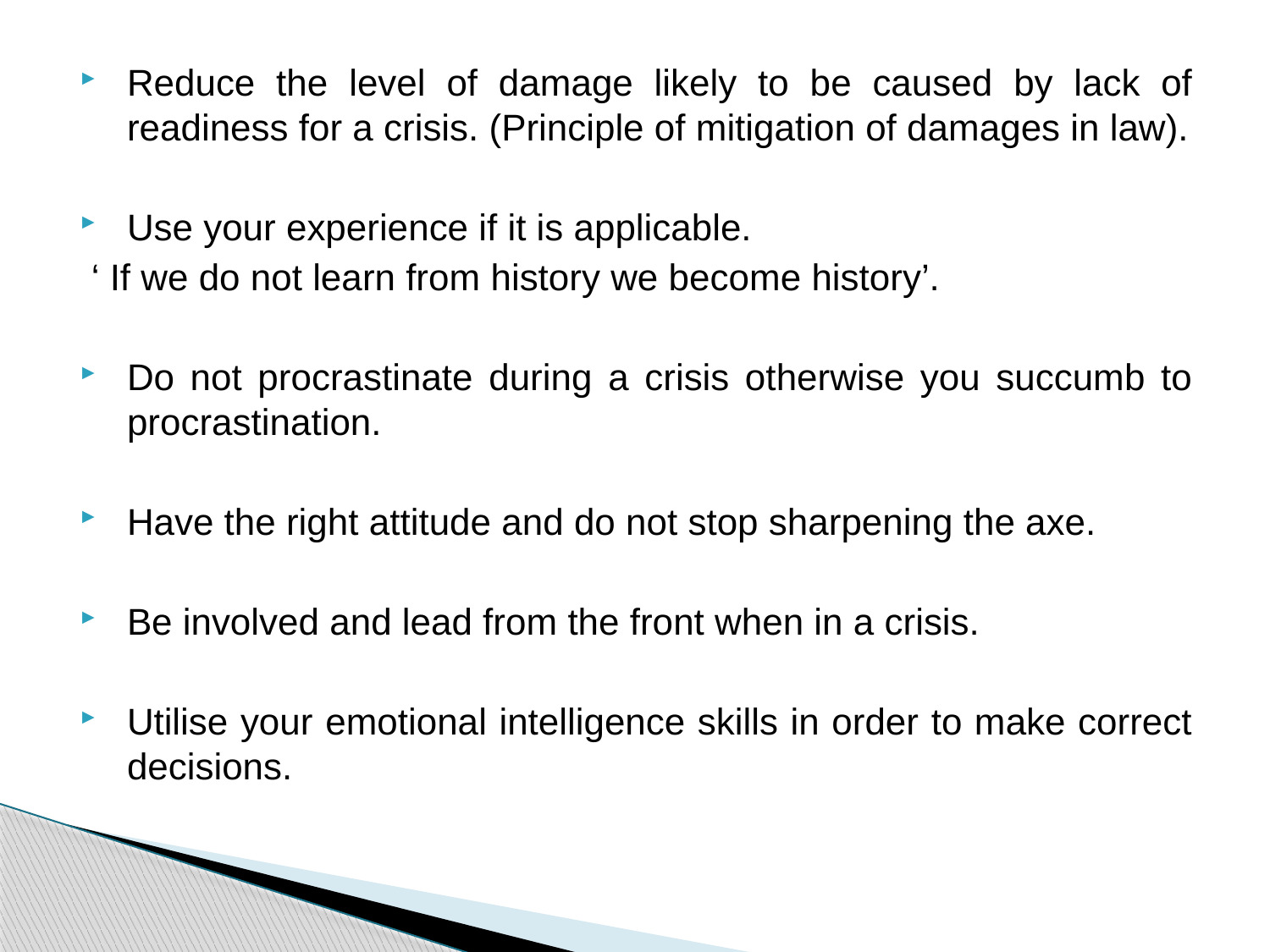

Reduce the level of damage likely to be caused by lack of readiness for a crisis. (Principle of mitigation of damages in law).

Use your experience if it is applicable.
‘ If we do not learn from history we become history’.

Do not procrastinate during a crisis otherwise you succumb to procrastination.

Have the right attitude and do not stop sharpening the axe.

Be involved and lead from the front when in a crisis.

Utilise your emotional intelligence skills in order to make correct decisions.